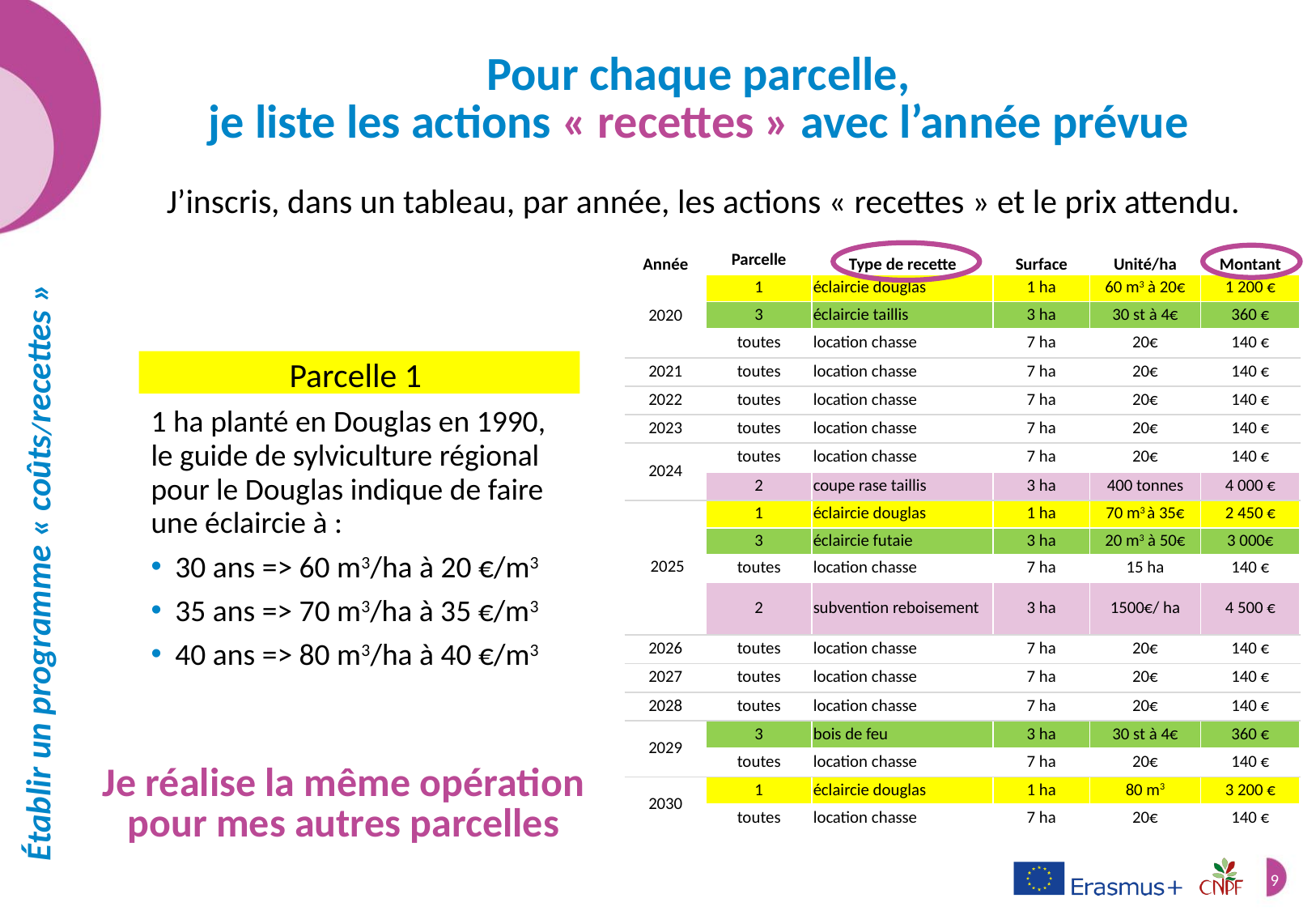

Pour chaque parcelle,
je liste les actions « recettes » avec l’année prévue

J’inscris, dans un tableau, par année, les actions « recettes » et le prix attendu.

| Année | Parcelle | Type de recette | Surface | Unité/ha | Montant |
| --- | --- | --- | --- | --- | --- |
| 2020 | 1 | éclaircie douglas | 1 ha | 60 m3 à 20€ | 1 200 € |
|  | 3 | éclaircie taillis | 3 ha | 30 st à 4€ | 360 € |
|  | toutes | location chasse | 7 ha | 20€ | 140 € |
| 2021 | toutes | location chasse | 7 ha | 20€ | 140 € |
| 2022 | toutes | location chasse | 7 ha | 20€ | 140 € |
| 2023 | toutes | location chasse | 7 ha | 20€ | 140 € |
| 2024 | toutes | location chasse | 7 ha | 20€ | 140 € |
|  | 2 | coupe rase taillis | 3 ha | 400 tonnes | 4 000 € |
| 2025 | 1 | éclaircie douglas | 1 ha | 70 m3 à 35€ | 2 450 € |
|  | 3 | éclaircie futaie | 3 ha | 20 m3 à 50€ | 3 000€ |
|  | toutes | location chasse | 7 ha | 15 ha | 140 € |
|  | 2 | subvention reboisement | 3 ha | 1500€/ ha | 4 500 € |
| 2026 | toutes | location chasse | 7 ha | 20€ | 140 € |
| 2027 | toutes | location chasse | 7 ha | 20€ | 140 € |
| 2028 | toutes | location chasse | 7 ha | 20€ | 140 € |
| 2029 | 3 | bois de feu | 3 ha | 30 st à 4€ | 360 € |
|  | toutes | location chasse | 7 ha | 20€ | 140 € |
| 2030 | 1 | éclaircie douglas | 1 ha | 80 m3 | 3 200 € |
|  | toutes | location chasse | 7 ha | 20€ | 140 € |

Parcelle 1
1 ha planté en Douglas en 1990,
le guide de sylviculture régional
pour le Douglas indique de faire
une éclaircie à :
30 ans => 60 m3/ha à 20 €/m3
35 ans => 70 m3/ha à 35 €/m3
40 ans => 80 m3/ha à 40 €/m3
Établir un programme « coûts/recettes »
Je réalise la même opération pour mes autres parcelles
9